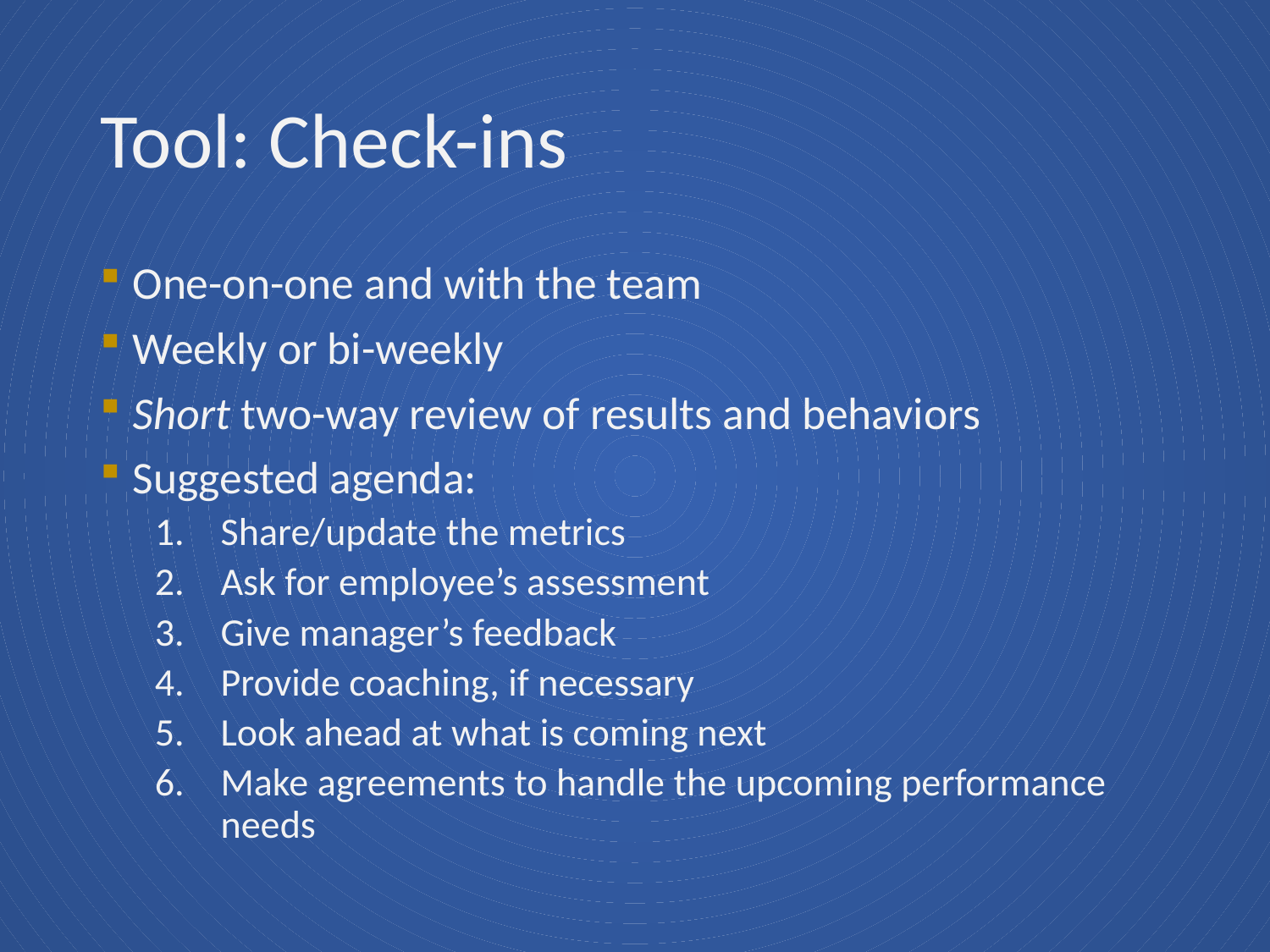

# Tool: Check-ins
One-on-one and with the team
Weekly or bi-weekly
Short two-way review of results and behaviors
Suggested agenda:
Share/update the metrics
Ask for employee’s assessment
Give manager’s feedback
Provide coaching, if necessary
Look ahead at what is coming next
Make agreements to handle the upcoming performance needs